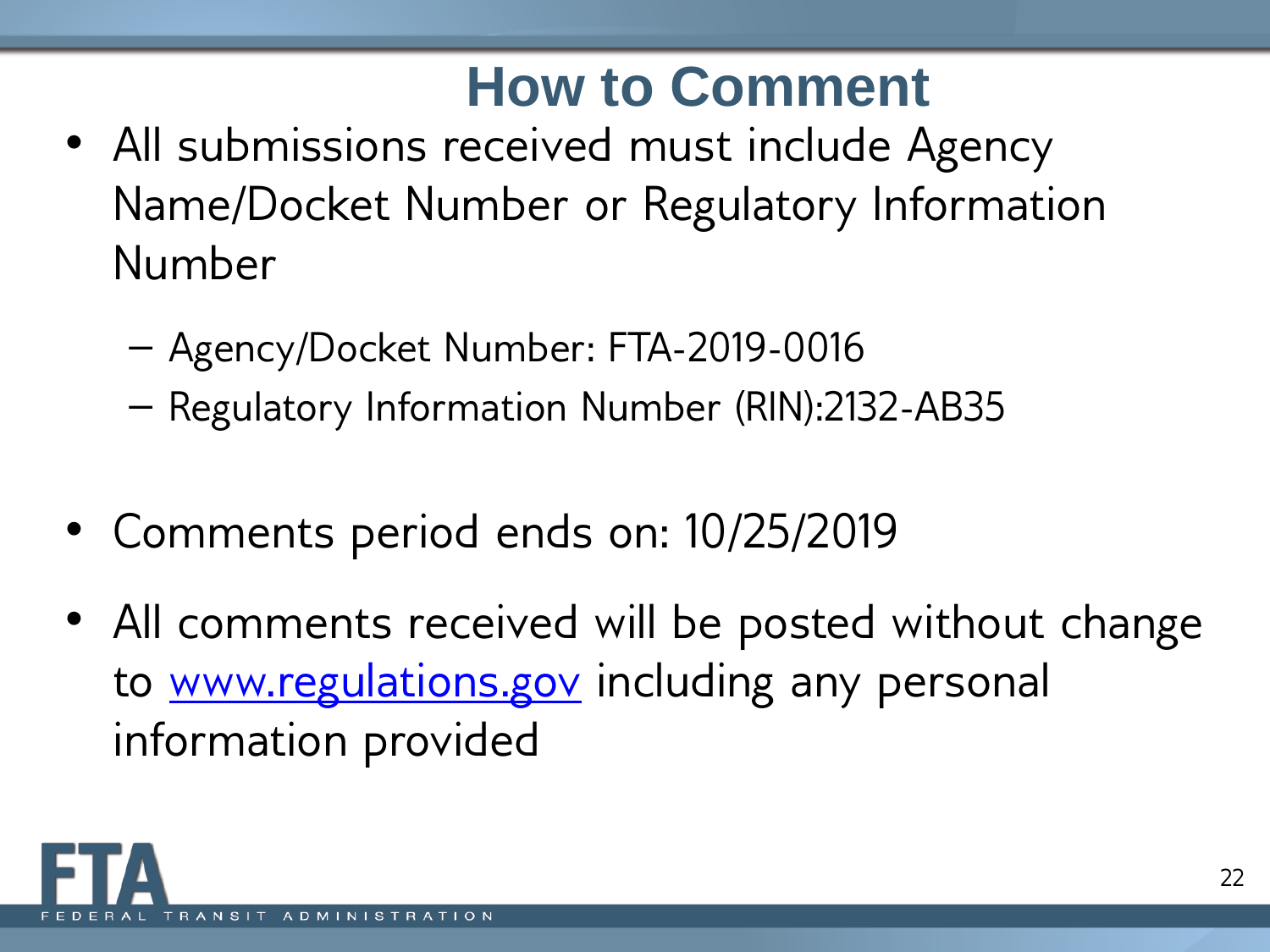

22
# How to Comment
All submissions received must include Agency Name/Docket Number or Regulatory Information Number
Agency/Docket Number: FTA-2019-0016
Regulatory Information Number (RIN):2132-AB35

Comments period ends on: 10/25/2019
All comments received will be posted without change to www.regulations.gov including any personal information provided